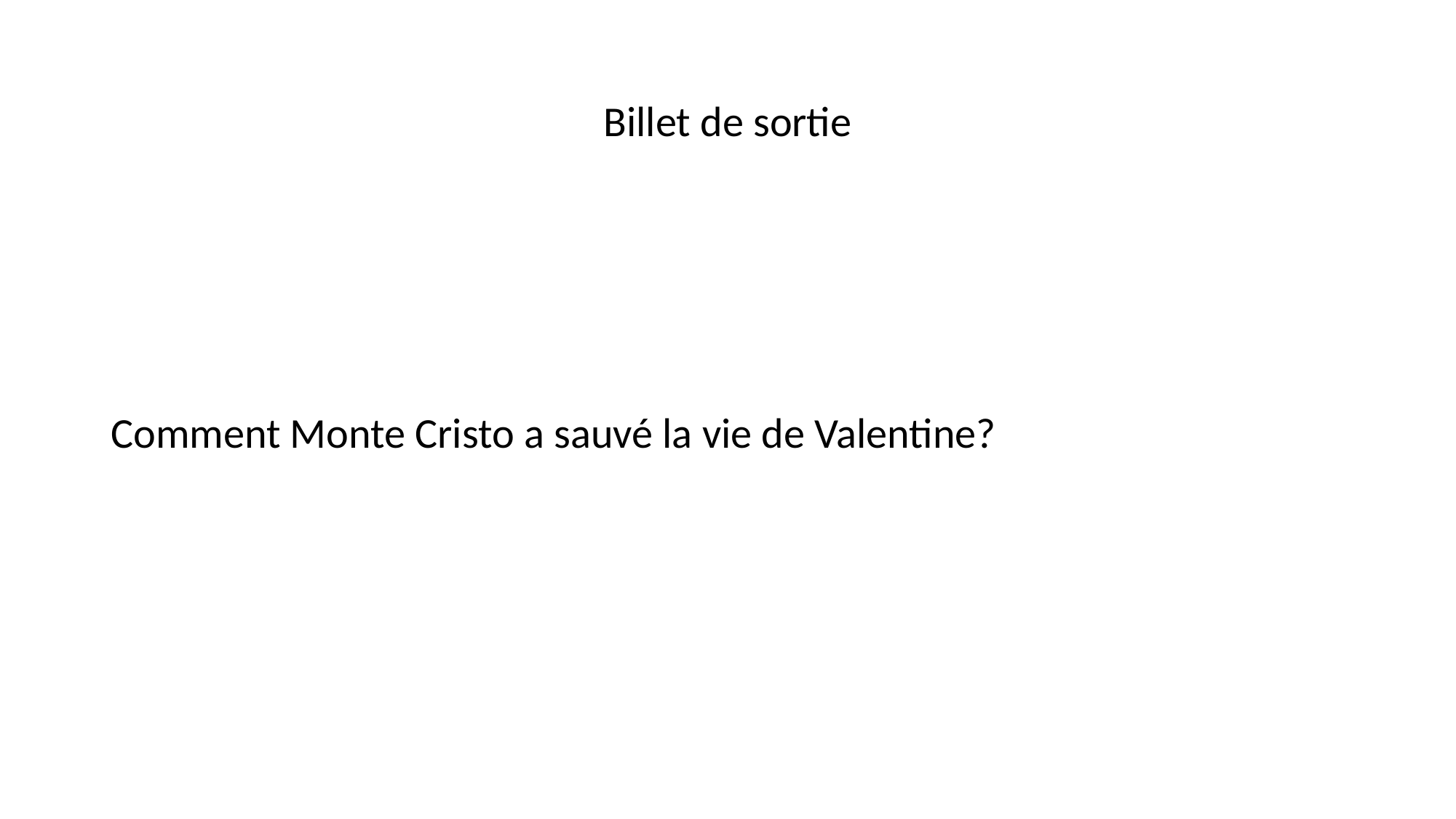

# Billet de sortie

Comment Monte Cristo a sauvé la vie de Valentine?